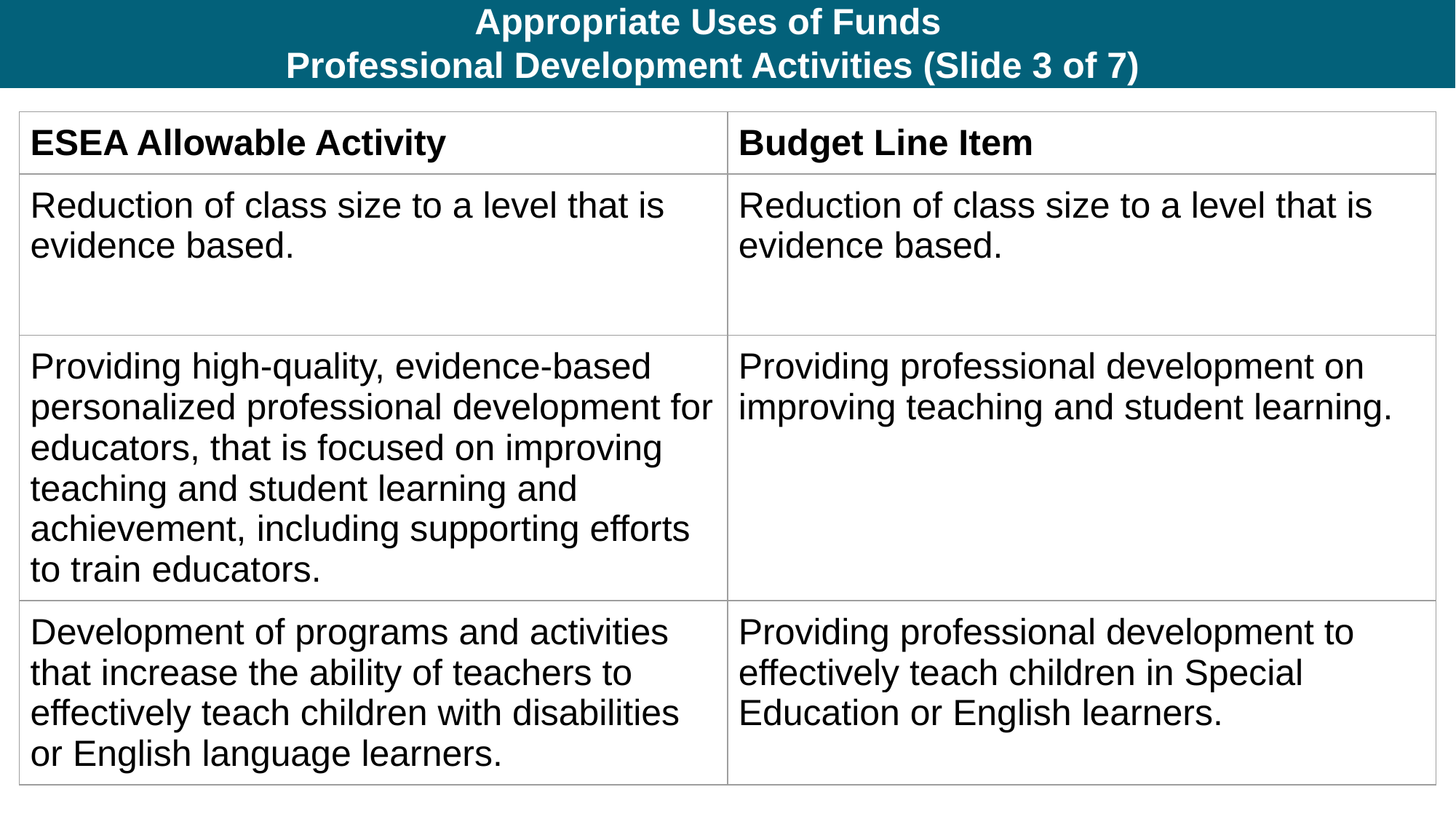

# Appropriate Uses of Funds
Professional Development Activities (Slide 3 of 7)

| ESEA Allowable Activity | Budget Line Item |
| --- | --- |
| Reduction of class size to a level that is evidence based. | Reduction of class size to a level that is evidence based. |
| Providing high-quality, evidence-based personalized professional development for educators, that is focused on improving teaching and student learning and achievement, including supporting efforts to train educators. | Providing professional development on improving teaching and student learning. |
| Development of programs and activities that increase the ability of teachers to effectively teach children with disabilities or English language learners. | Providing professional development to effectively teach children in Special Education or English learners. |